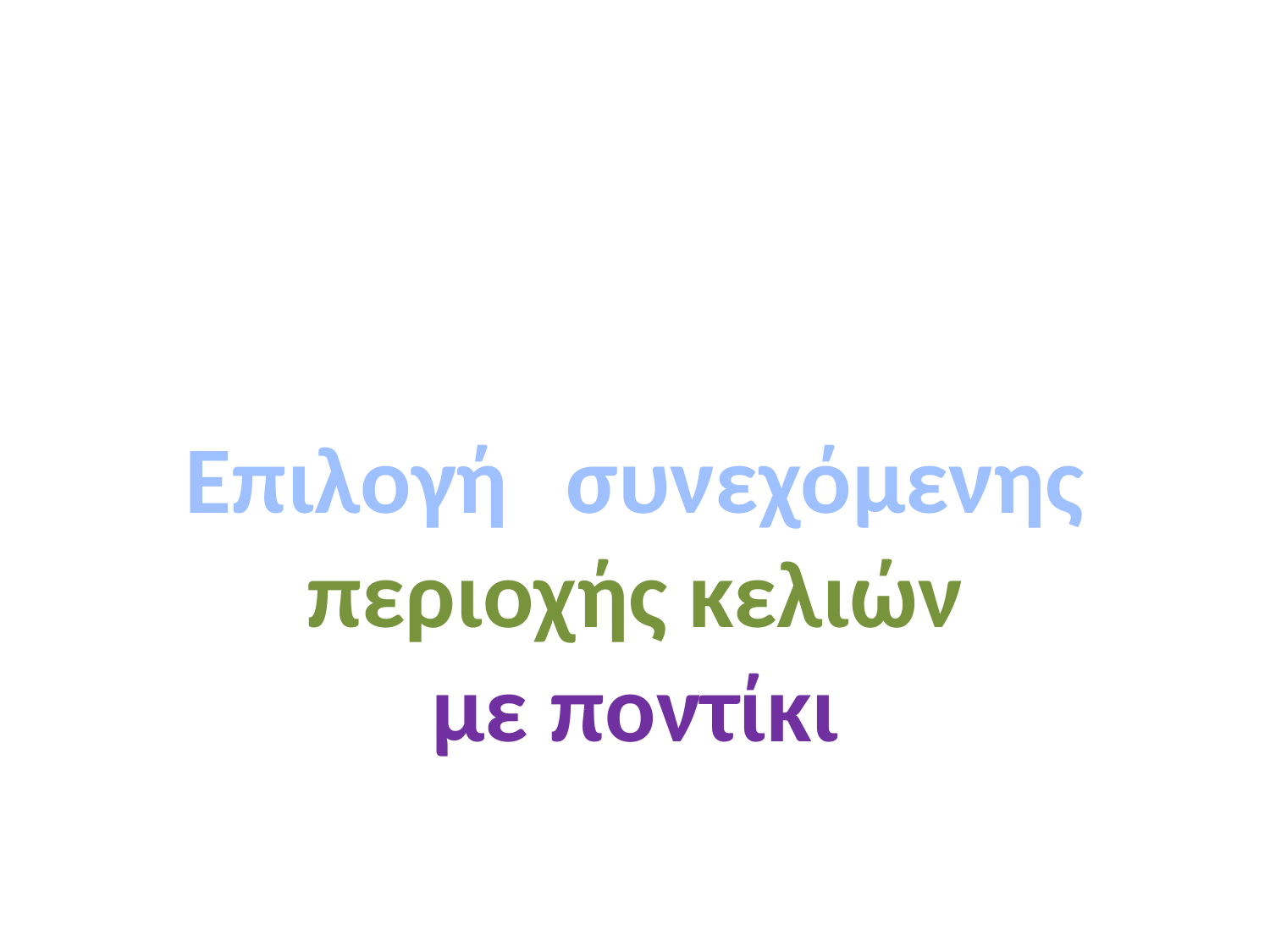

#

Επιλογή 	συνεχόμενης
περιοχής κελιών
με ποντίκι